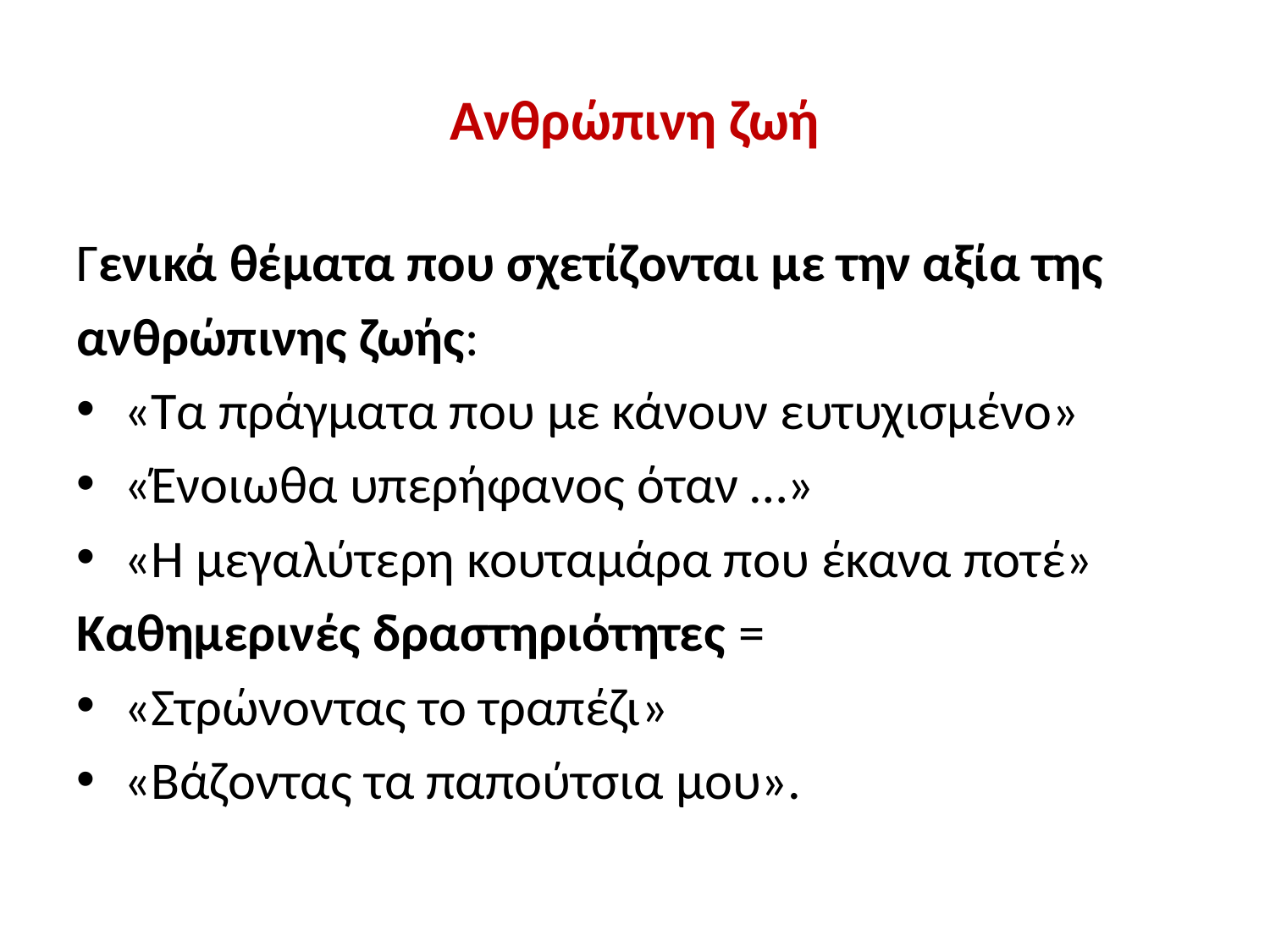

# Ανθρώπινη ζωή
Γενικά θέματα που σχετίζονται με την αξία της
ανθρώπινης ζωής:
«Τα πράγματα που με κάνουν ευτυχισμένο»
«Ένοιωθα υπερήφανος όταν …»
«Η μεγαλύτερη κουταμάρα που έκανα ποτέ»
Καθημερινές δραστηριότητες =
«Στρώνοντας το τραπέζι»
«Βάζοντας τα παπούτσια μου».